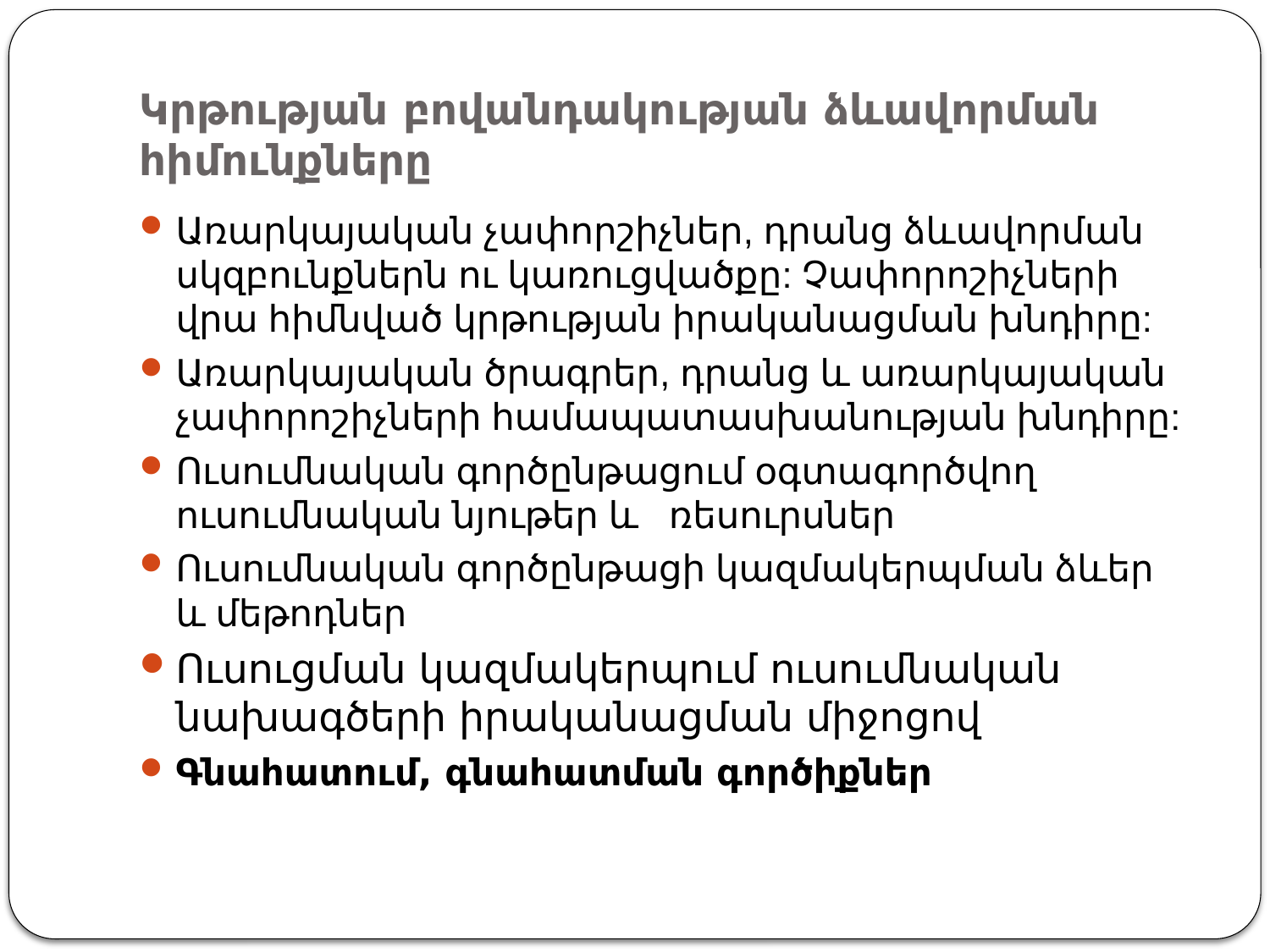

# Կրթության բովանդակության ձևավորման հիմունքները
Առարկայական չափորշիչներ, դրանց ձևավորման սկզբունքներն ու կառուցվածքը: Չափորոշիչների վրա հիմնված կրթության իրականացման խնդիրը:
Առարկայական ծրագրեր, դրանց և առարկայական չափորոշիչների համապատասխանության խնդիրը:
Ուսումնական գործընթացում օգտագործվող ուսումնական նյութեր և   ռեսուրսներ
Ուսումնական գործընթացի կազմակերպման ձևեր և մեթոդներ
Ուսուցման կազմակերպում ուսումնական նախագծերի իրականացման միջոցով
Գնահատում, գնահատման գործիքներ